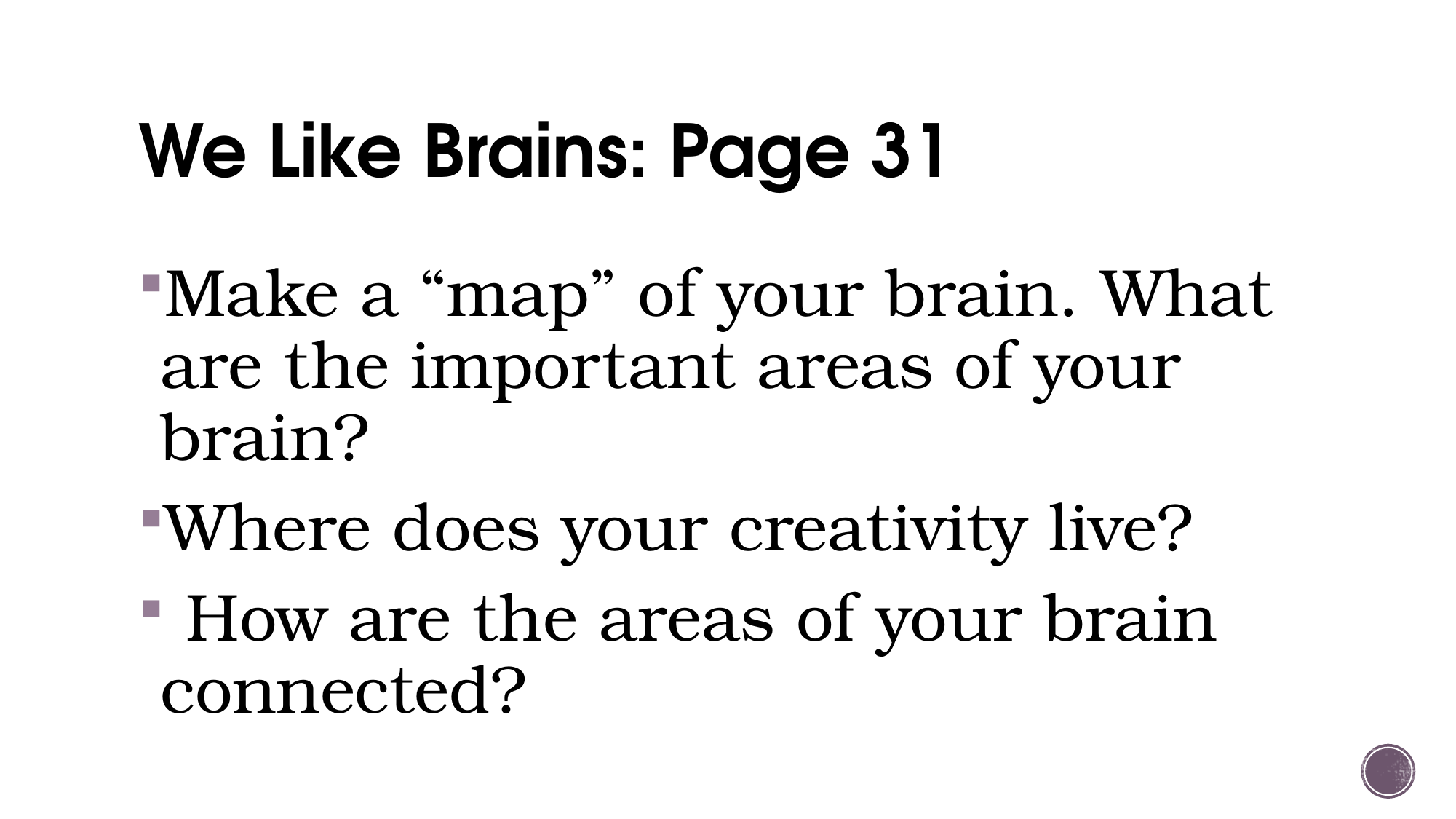

# We Like Brains: Page 31
Make a “map” of your brain. What are the important areas of your brain?
Where does your creativity live?
 How are the areas of your brain connected?